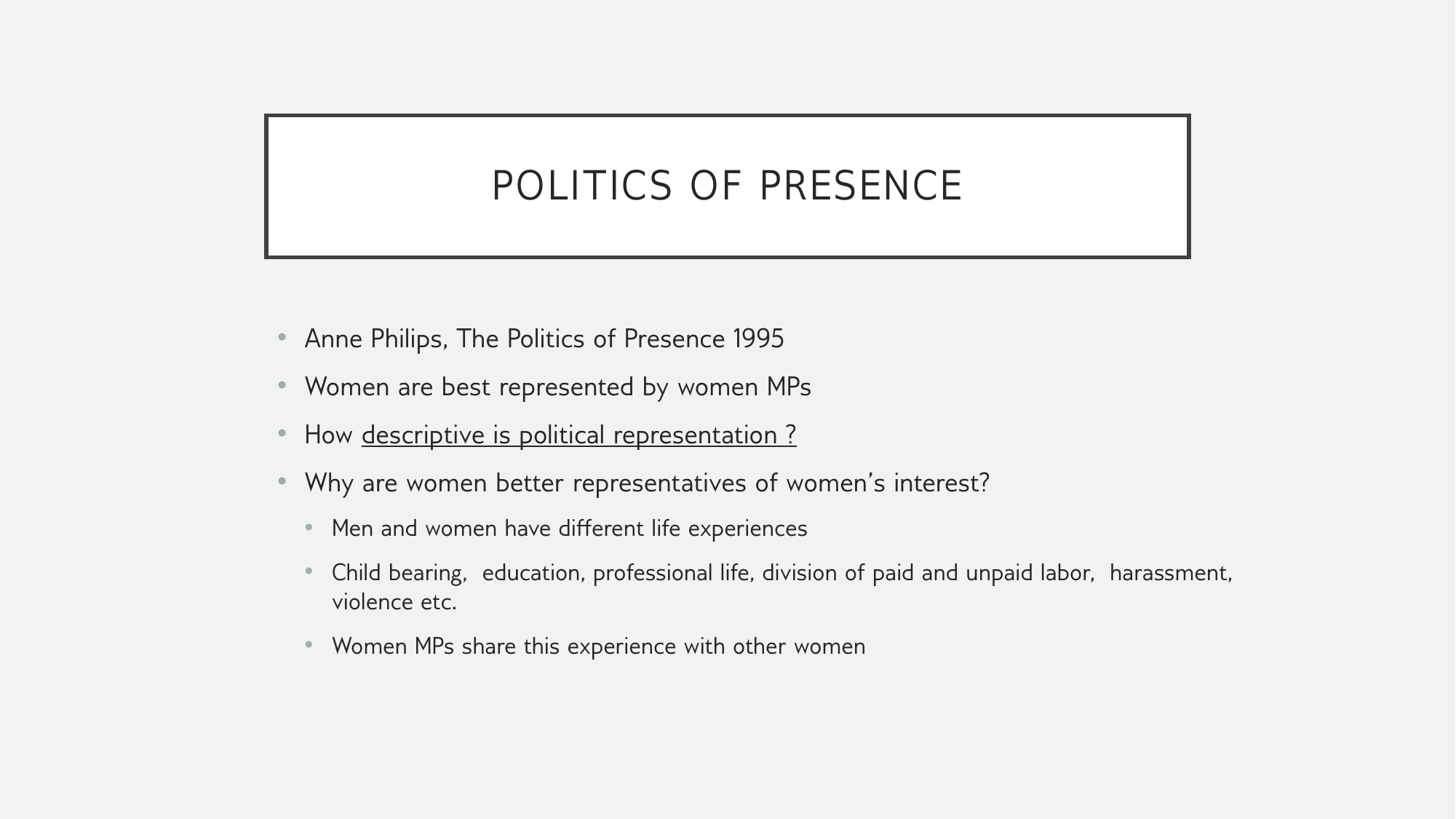

# Politics of presence
Anne Philips, The Politics of Presence 1995
Women are best represented by women MPs
How descriptive is political representation ?
Why are women better representatives of women’s interest?
Men and women have different life experiences
Child bearing,  education, professional life, division of paid and unpaid labor,  harassment, violence etc.
Women MPs share this experience with other women